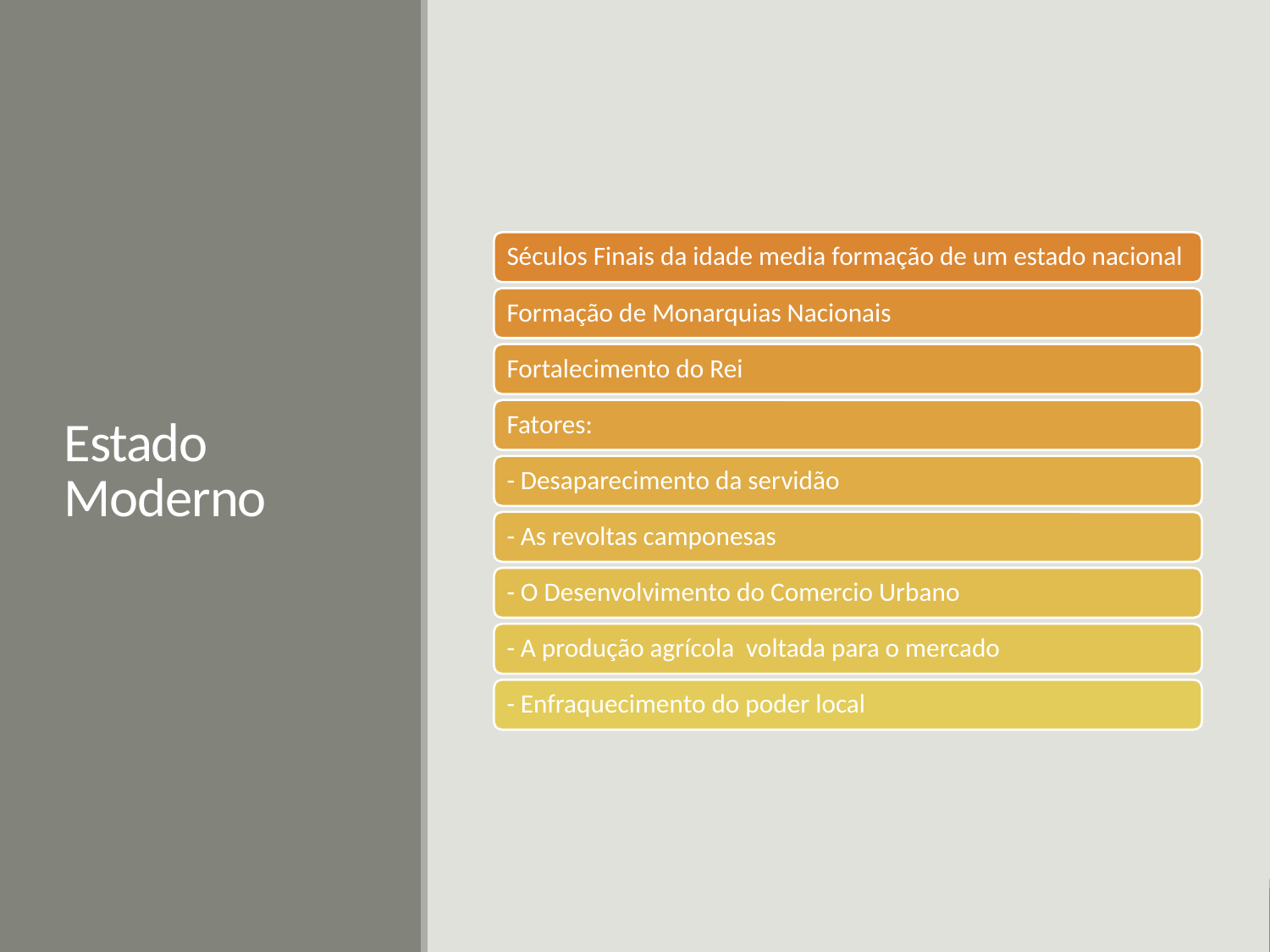

# Estado Moderno
Séculos Finais da idade media formação de um estado nacional
Formação de Monarquias Nacionais
Fortalecimento do Rei
Fatores:
- Desaparecimento da servidão
- As revoltas camponesas
- O Desenvolvimento do Comercio Urbano
- A produção agrícola  voltada para o mercado
- Enfraquecimento do poder local